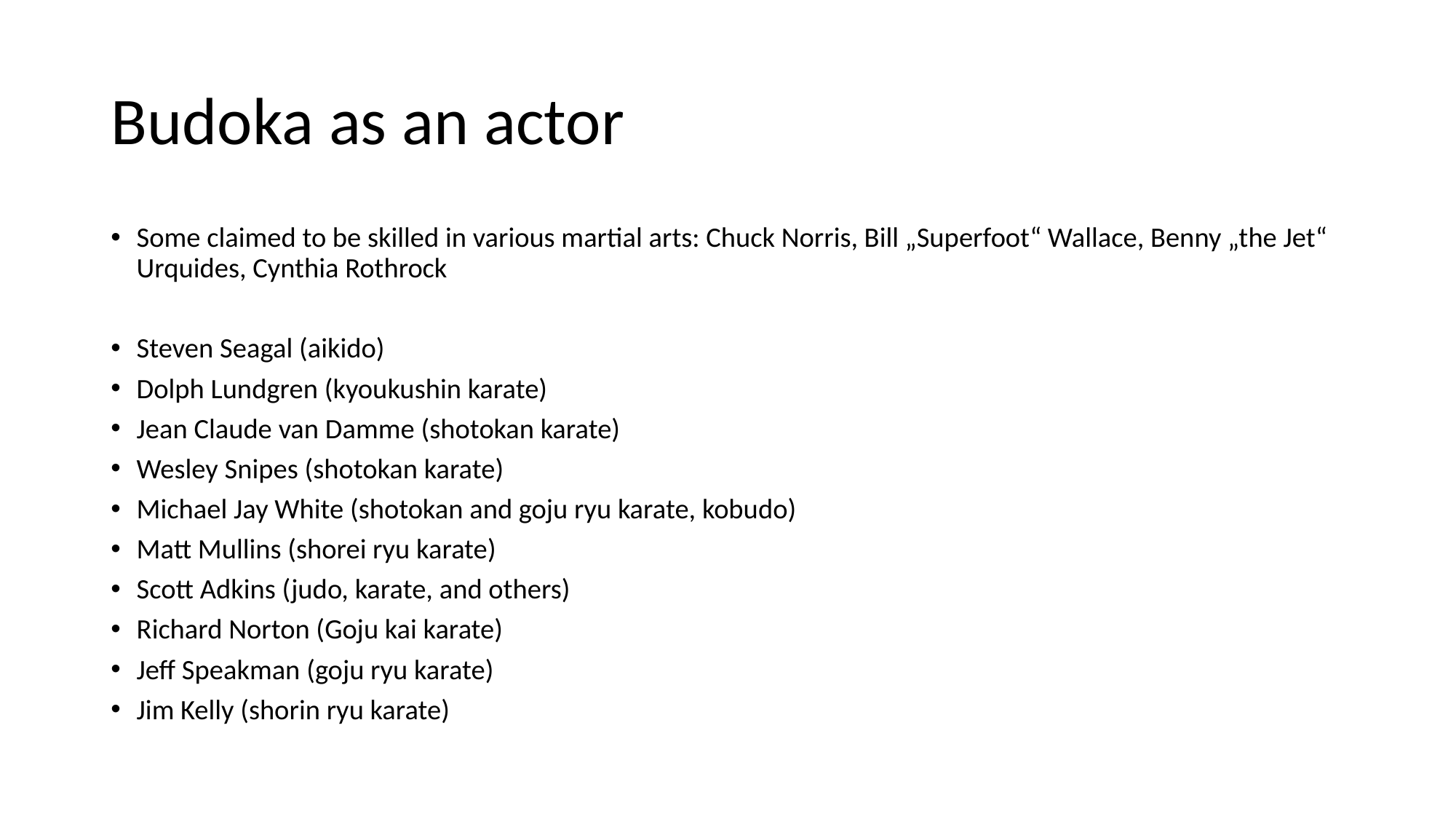

# Budoka as an actor
Some claimed to be skilled in various martial arts: Chuck Norris, Bill „Superfoot“ Wallace, Benny „the Jet“ Urquides, Cynthia Rothrock

Steven Seagal (aikido)
Dolph Lundgren (kyoukushin karate)
Jean Claude van Damme (shotokan karate)
Wesley Snipes (shotokan karate)
Michael Jay White (shotokan and goju ryu karate, kobudo)
Matt Mullins (shorei ryu karate)
Scott Adkins (judo, karate, and others)
Richard Norton (Goju kai karate)
Jeff Speakman (goju ryu karate)
Jim Kelly (shorin ryu karate)